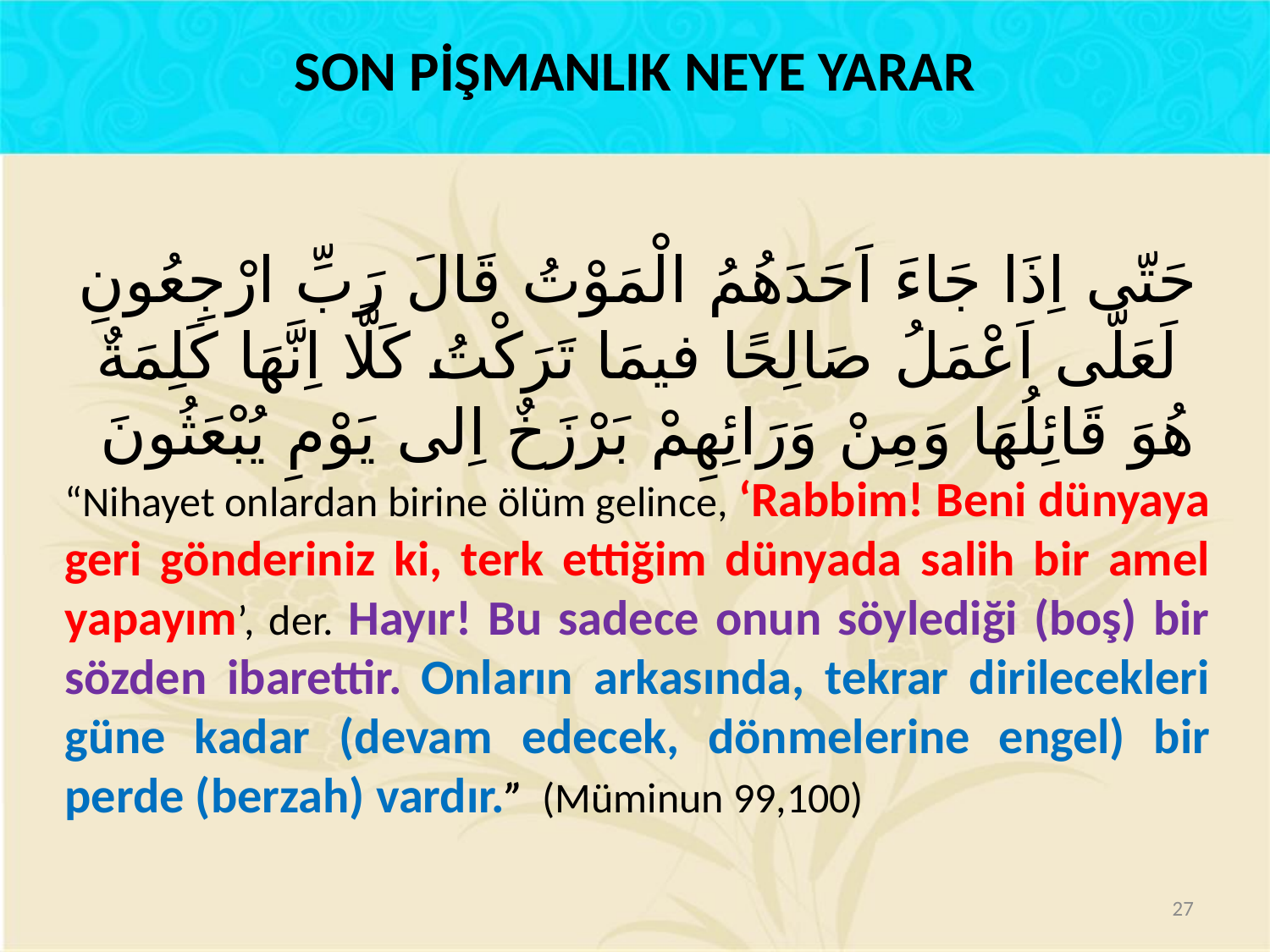

SON PİŞMANLIK NEYE YARAR
حَتّى اِذَا جَاءَ اَحَدَهُمُ الْمَوْتُ قَالَ رَبِّ ارْجِعُونِ لَعَلّى اَعْمَلُ صَالِحًا فيمَا تَرَكْتُ كَلَّا اِنَّهَا كَلِمَةٌ هُوَ قَائِلُهَا وَمِنْ وَرَائِهِمْ بَرْزَخٌ اِلى يَوْمِ يُبْعَثُونَ
“Nihayet onlardan birine ölüm gelince, ‘Rabbim! Beni dünyaya geri gönderiniz ki, terk ettiğim dünyada salih bir amel yapayım’, der. Hayır! Bu sadece onun söylediği (boş) bir sözden ibarettir. Onların arkasında, tekrar dirilecekleri güne kadar (devam edecek, dönmelerine engel) bir perde (berzah) vardır.”  (Müminun 99,100)
27